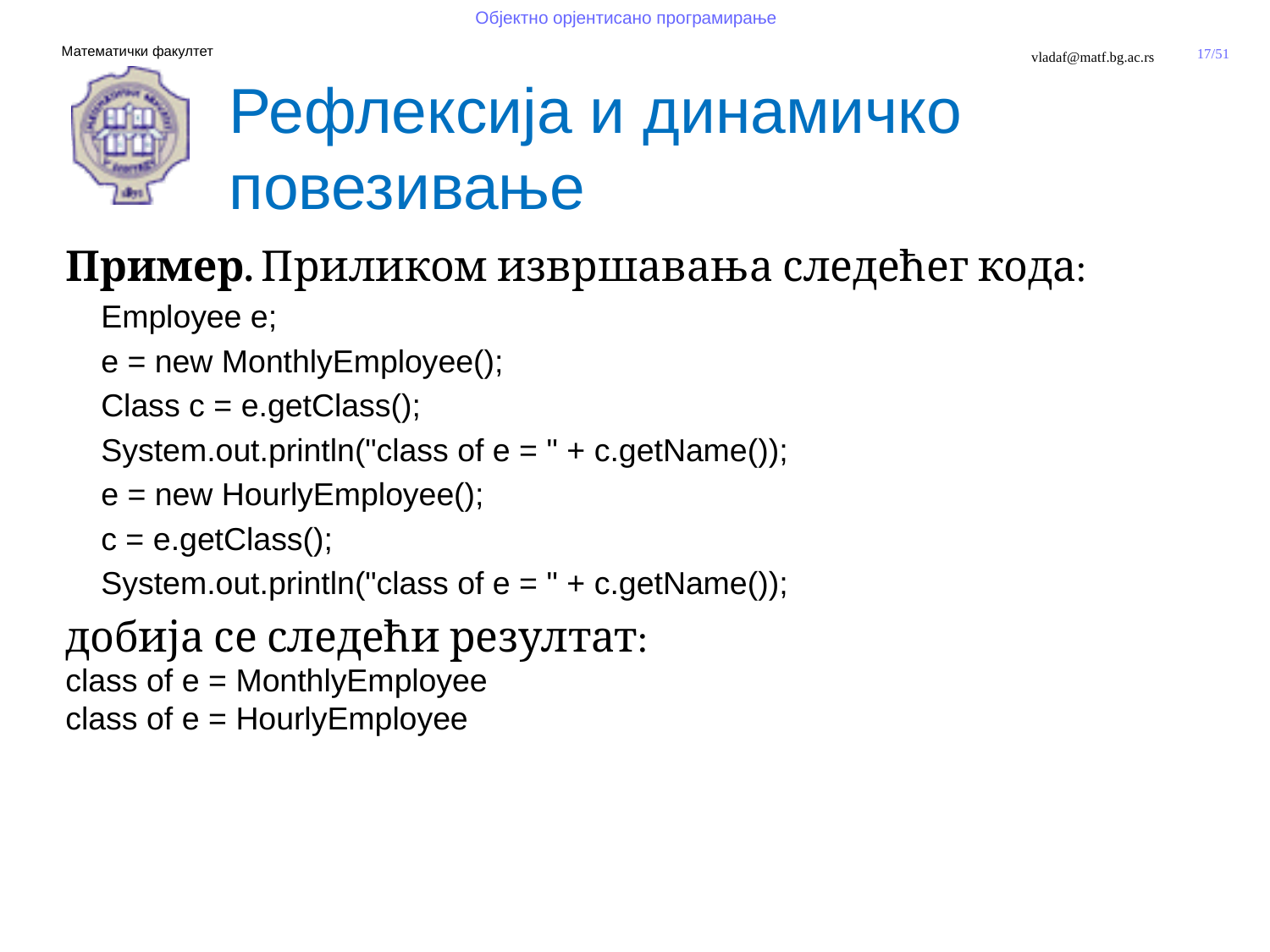

Рефлексија и динамичко
повезивање
Пример. Приликом извршавања следећег кода:
    Employee e;
    e = new MonthlyEmployee();
    Class c = e.getClass();
    System.out.println("class of e = " + c.getName());
    e = new HourlyEmployee();
    c = e.getClass();
    System.out.println("class of e = " + c.getName());
добија се следећи резултат:
class of e = MonthlyEmployee
class of e = HourlyEmployee